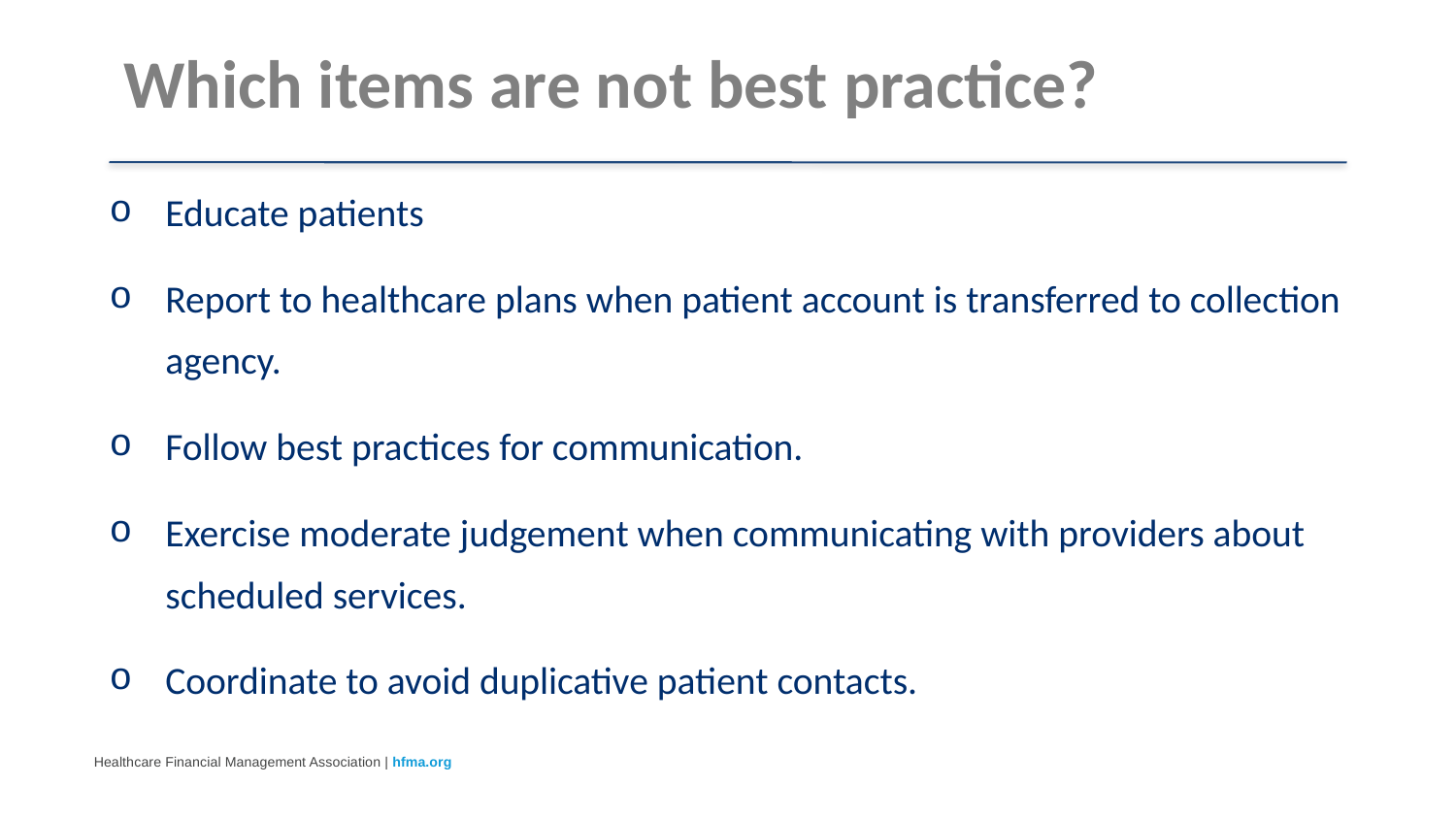

# Which items are not best practice?
Educate patients
Report to healthcare plans when patient account is transferred to collection agency.
Follow best practices for communication.
Exercise moderate judgement when communicating with providers about scheduled services.
Coordinate to avoid duplicative patient contacts.